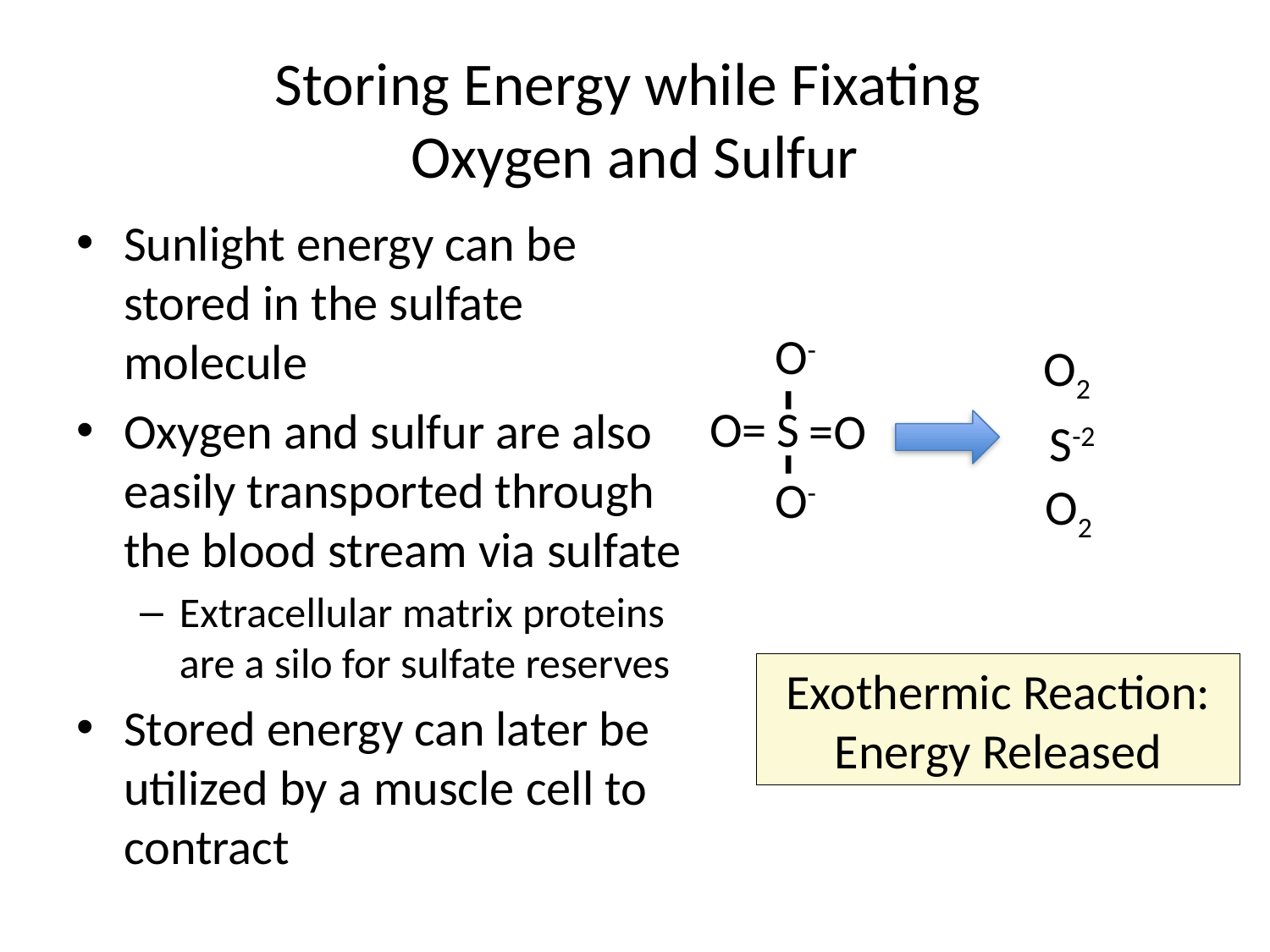

# Storing Energy while Fixating Oxygen and Sulfur
Sunlight energy can be stored in the sulfate molecule
Oxygen and sulfur are also easily transported through the blood stream via sulfate
Extracellular matrix proteins are a silo for sulfate reserves
Stored energy can later be utilized by a muscle cell to contract
O-
-
O=
S
O=
-
O-
O2
S-2

O2
Exothermic Reaction: Energy Released